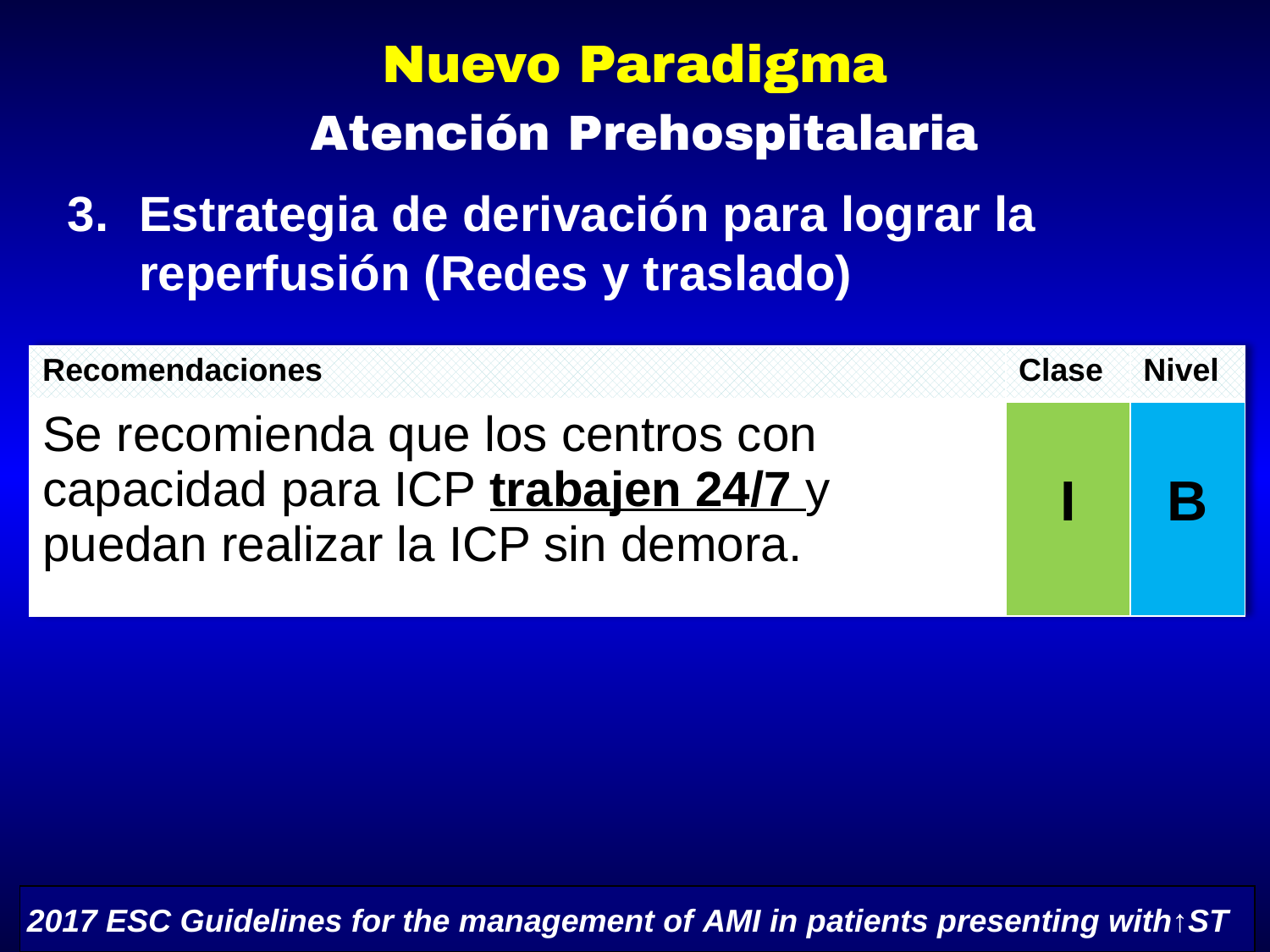

# Nuevo Paradigma Atención Prehospitalaria
Estrategia de derivación para lograr la reperfusión (Redes y traslado)
| Recomendaciones | Clase | Nivel |
| --- | --- | --- |
| Se recomienda que los centros con capacidad para ICP trabajen 24/7 y puedan realizar la ICP sin demora. | I | B |

2017 ESC Guidelines for the management of AMI in patients presenting with↑ST